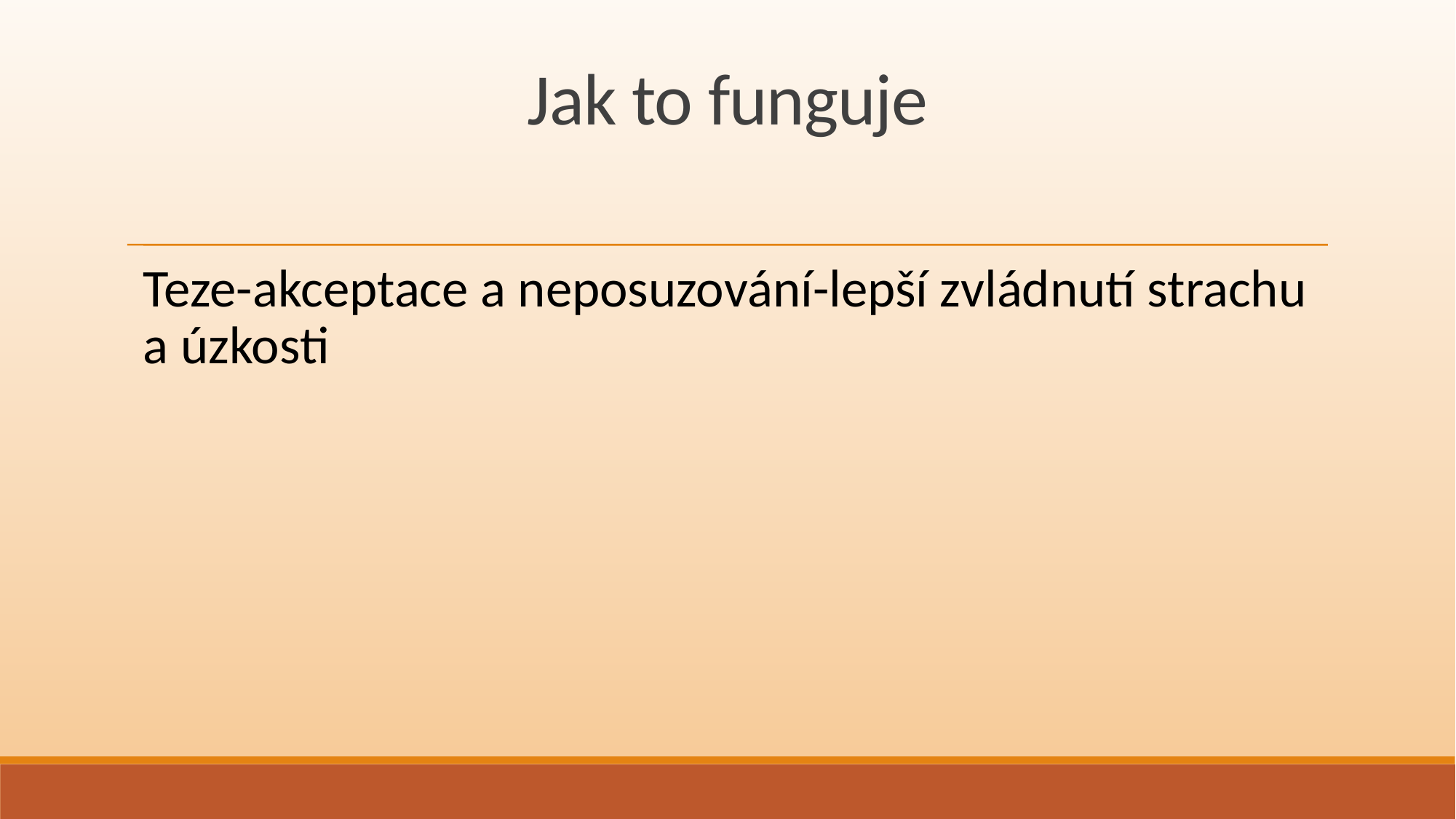

Jak to funguje
Teze-akceptace a neposuzování-lepší zvládnutí strachu a úzkosti